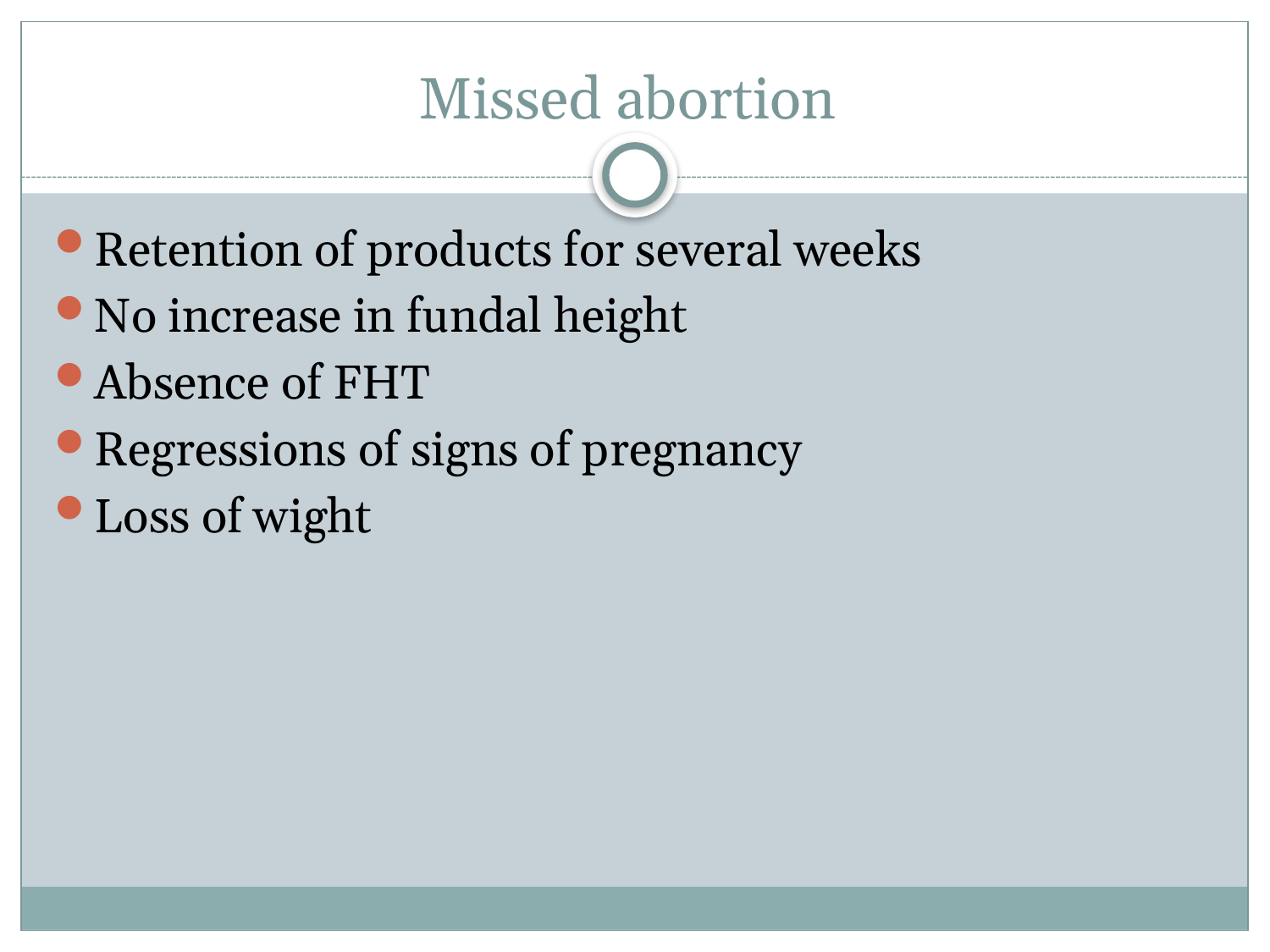

# Missed abortion
Retention of products for several weeks
No increase in fundal height
Absence of FHT
Regressions of signs of pregnancy
Loss of wight